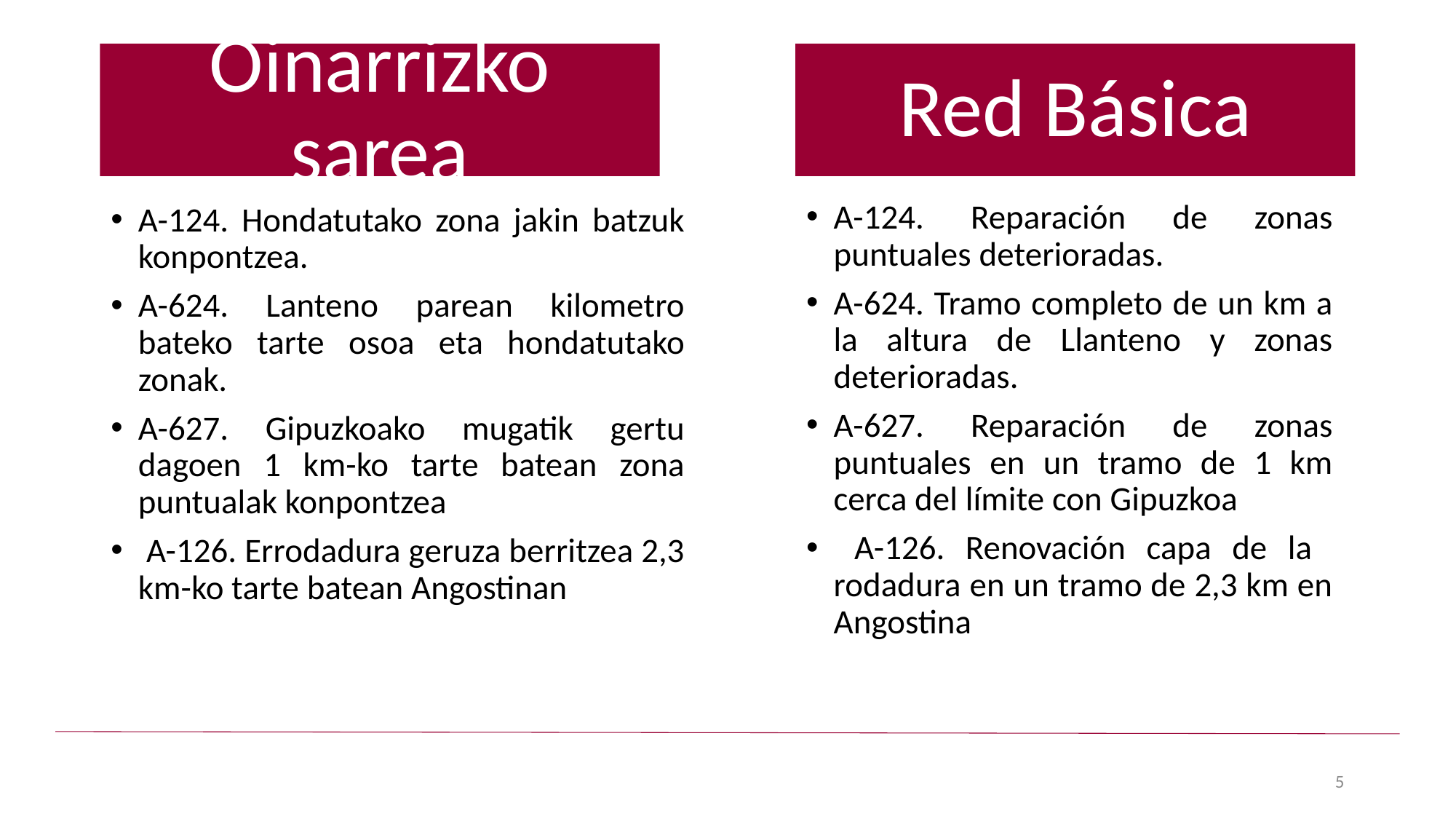

# Oinarrizko sarea
Red Básica
A-124. Reparación de zonas puntuales deterioradas.
A-624. Tramo completo de un km a la altura de Llanteno y zonas deterioradas.
A-627. Reparación de zonas puntuales en un tramo de 1 km cerca del límite con Gipuzkoa
 A-126. Renovación capa de la  rodadura en un tramo de 2,3 km en Angostina
A-124. Hondatutako zona jakin batzuk konpontzea.
A-624. Lanteno parean kilometro bateko tarte osoa eta hondatutako zonak.
A-627. Gipuzkoako mugatik gertu dagoen 1 km-ko tarte batean zona puntualak konpontzea
 A-126. Errodadura geruza berritzea 2,3 km-ko tarte batean Angostinan
5